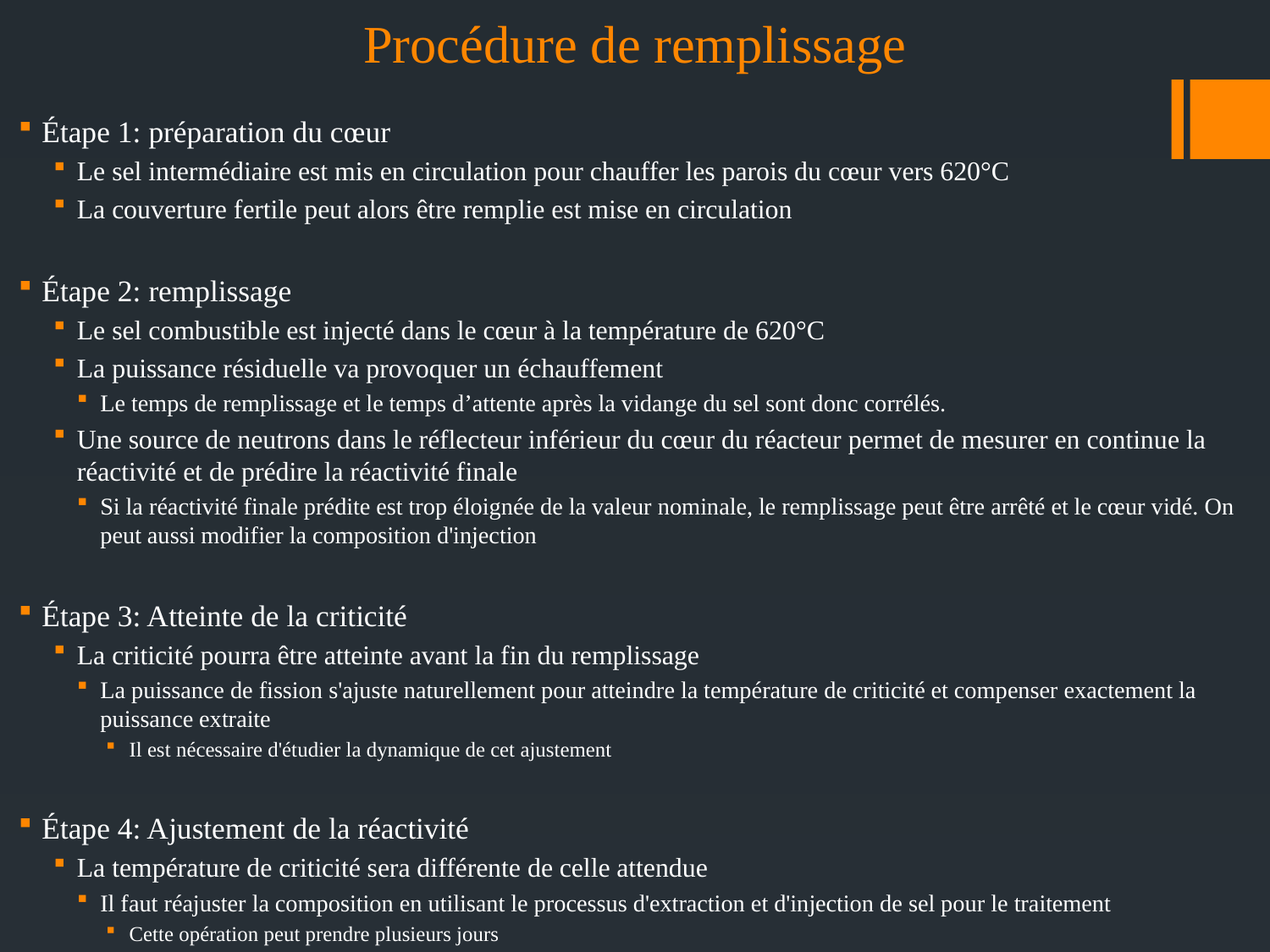

# Procédure de remplissage
Étape 1: préparation du cœur
Le sel intermédiaire est mis en circulation pour chauffer les parois du cœur vers 620°C
La couverture fertile peut alors être remplie est mise en circulation

Étape 2: remplissage
Le sel combustible est injecté dans le cœur à la température de 620°C
La puissance résiduelle va provoquer un échauffement
Le temps de remplissage et le temps d’attente après la vidange du sel sont donc corrélés.
Une source de neutrons dans le réflecteur inférieur du cœur du réacteur permet de mesurer en continue la réactivité et de prédire la réactivité finale
Si la réactivité finale prédite est trop éloignée de la valeur nominale, le remplissage peut être arrêté et le cœur vidé. On peut aussi modifier la composition d'injection

Étape 3: Atteinte de la criticité
La criticité pourra être atteinte avant la fin du remplissage
La puissance de fission s'ajuste naturellement pour atteindre la température de criticité et compenser exactement la puissance extraite
Il est nécessaire d'étudier la dynamique de cet ajustement

Étape 4: Ajustement de la réactivité
La température de criticité sera différente de celle attendue
Il faut réajuster la composition en utilisant le processus d'extraction et d'injection de sel pour le traitement
Cette opération peut prendre plusieurs jours